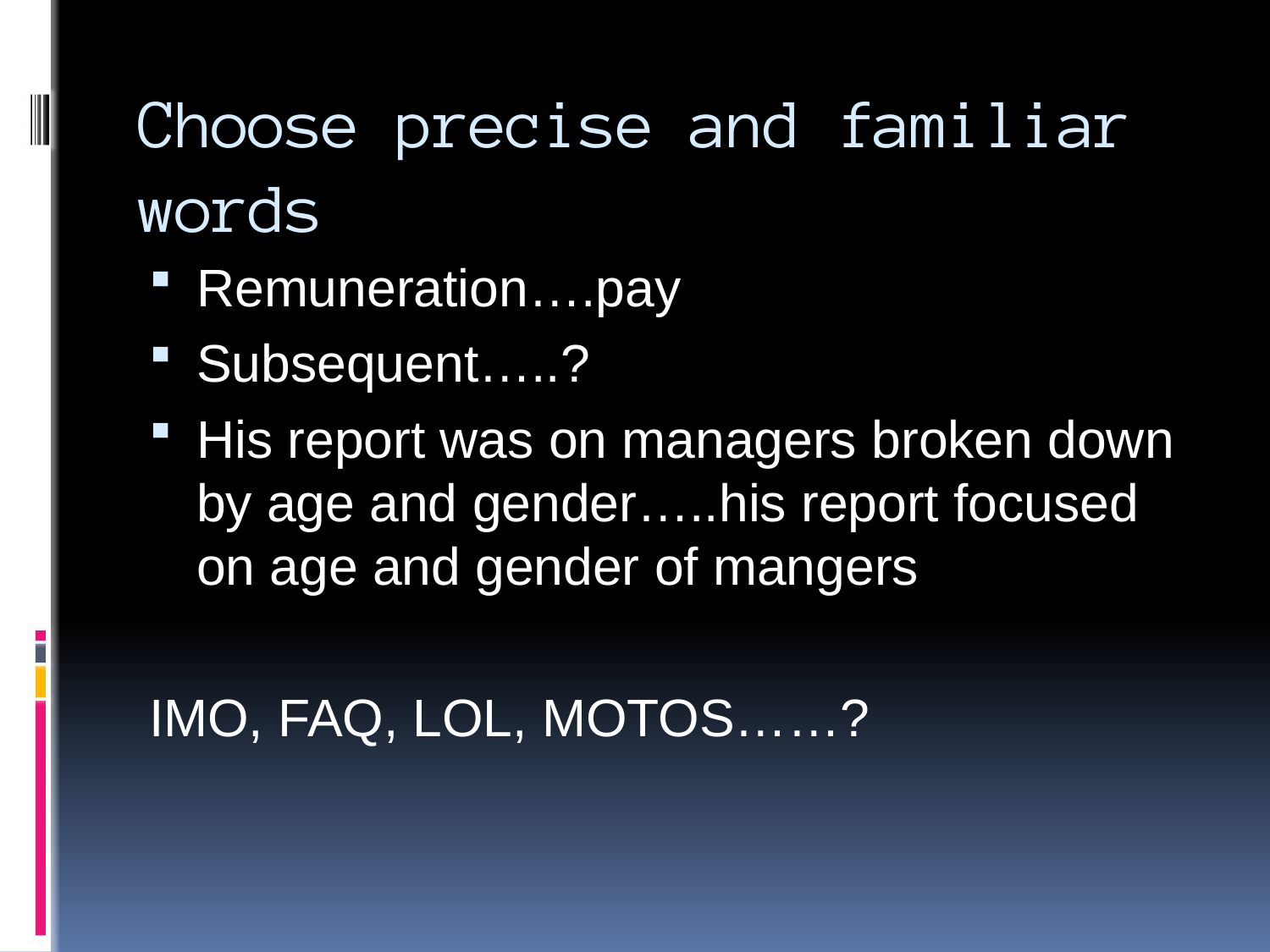

# Choose precise and familiar words
Remuneration….pay
Subsequent…..?
His report was on managers broken down by age and gender…..his report focused on age and gender of mangers

IMO, FAQ, LOL, MOTOS……?